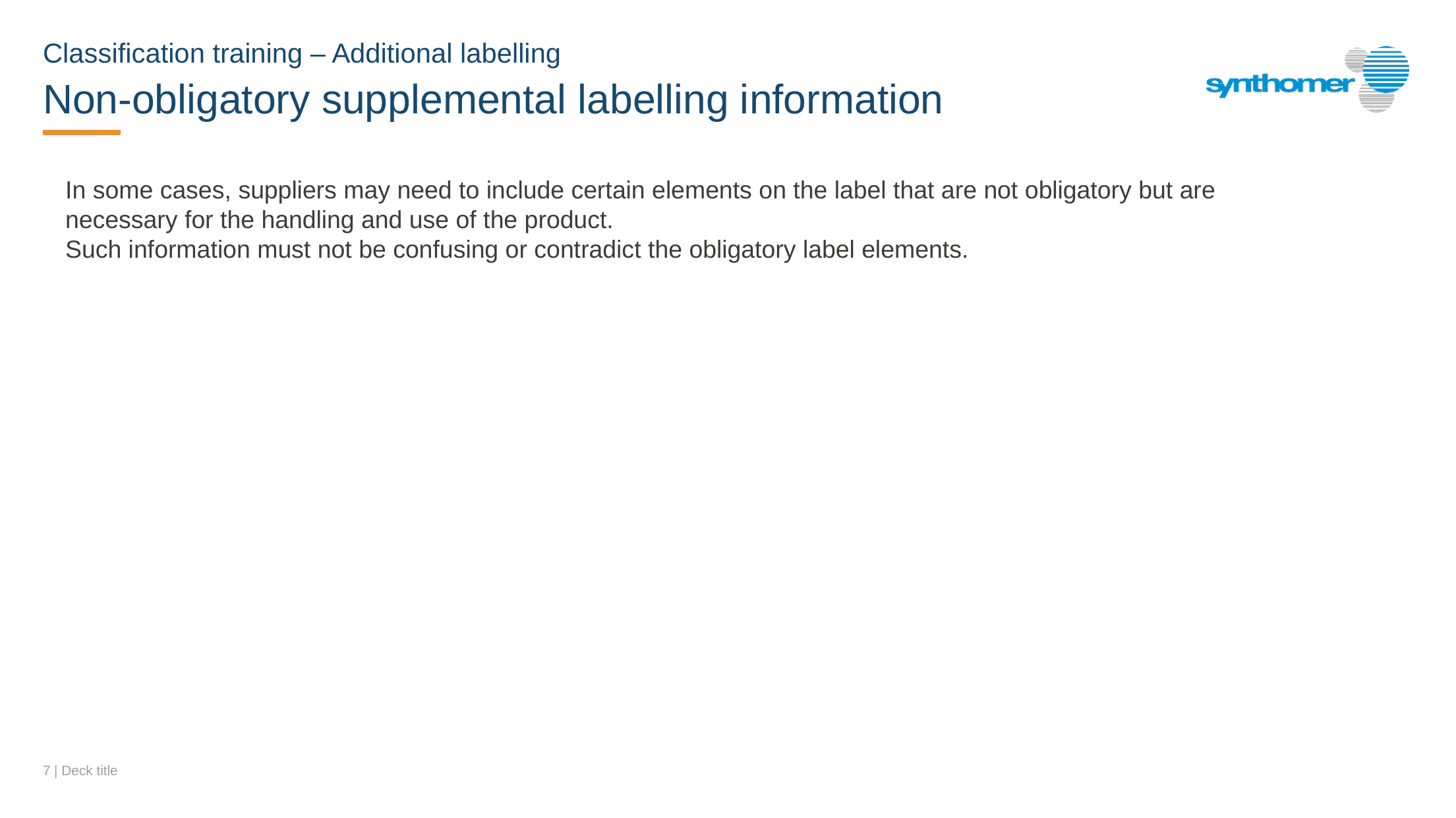

Classification training – Additional labelling
Non-obligatory supplemental labelling information
In some cases, suppliers may need to include certain elements on the label that are not obligatory but are necessary for the handling and use of the product.
Such information must not be confusing or contradict the obligatory label elements.